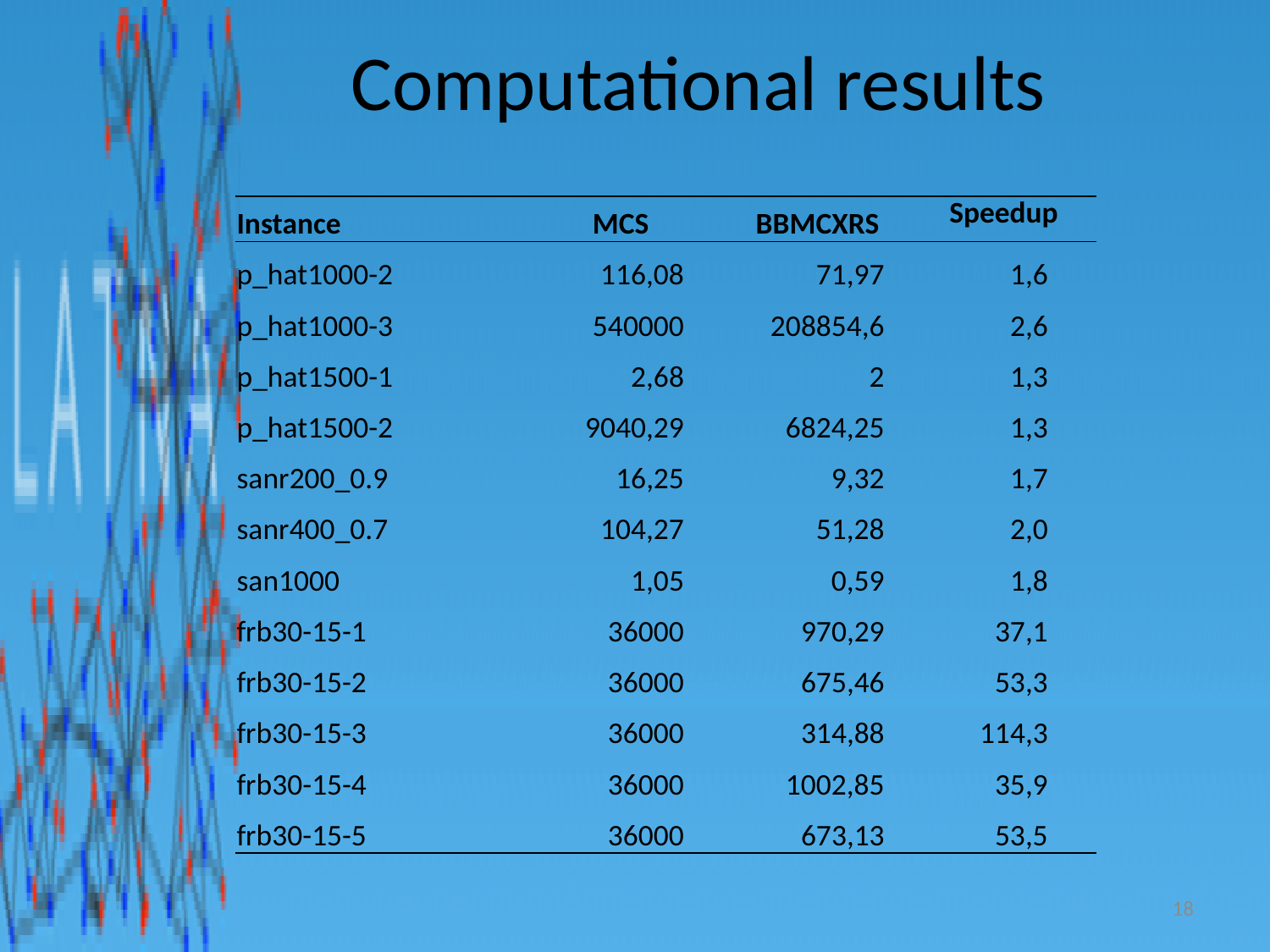

# Computational results
| Instance | MCS | BBMCXRS | Speedup |
| --- | --- | --- | --- |
| p\_hat1000-2 | 116,08 | 71,97 | 1,6 |
| p\_hat1000-3 | 540000 | 208854,6 | 2,6 |
| p\_hat1500-1 | 2,68 | 2 | 1,3 |
| p\_hat1500-2 | 9040,29 | 6824,25 | 1,3 |
| sanr200\_0.9 | 16,25 | 9,32 | 1,7 |
| sanr400\_0.7 | 104,27 | 51,28 | 2,0 |
| san1000 | 1,05 | 0,59 | 1,8 |
| frb30-15-1 | 36000 | 970,29 | 37,1 |
| frb30-15-2 | 36000 | 675,46 | 53,3 |
| frb30-15-3 | 36000 | 314,88 | 114,3 |
| frb30-15-4 | 36000 | 1002,85 | 35,9 |
| frb30-15-5 | 36000 | 673,13 | 53,5 |
18